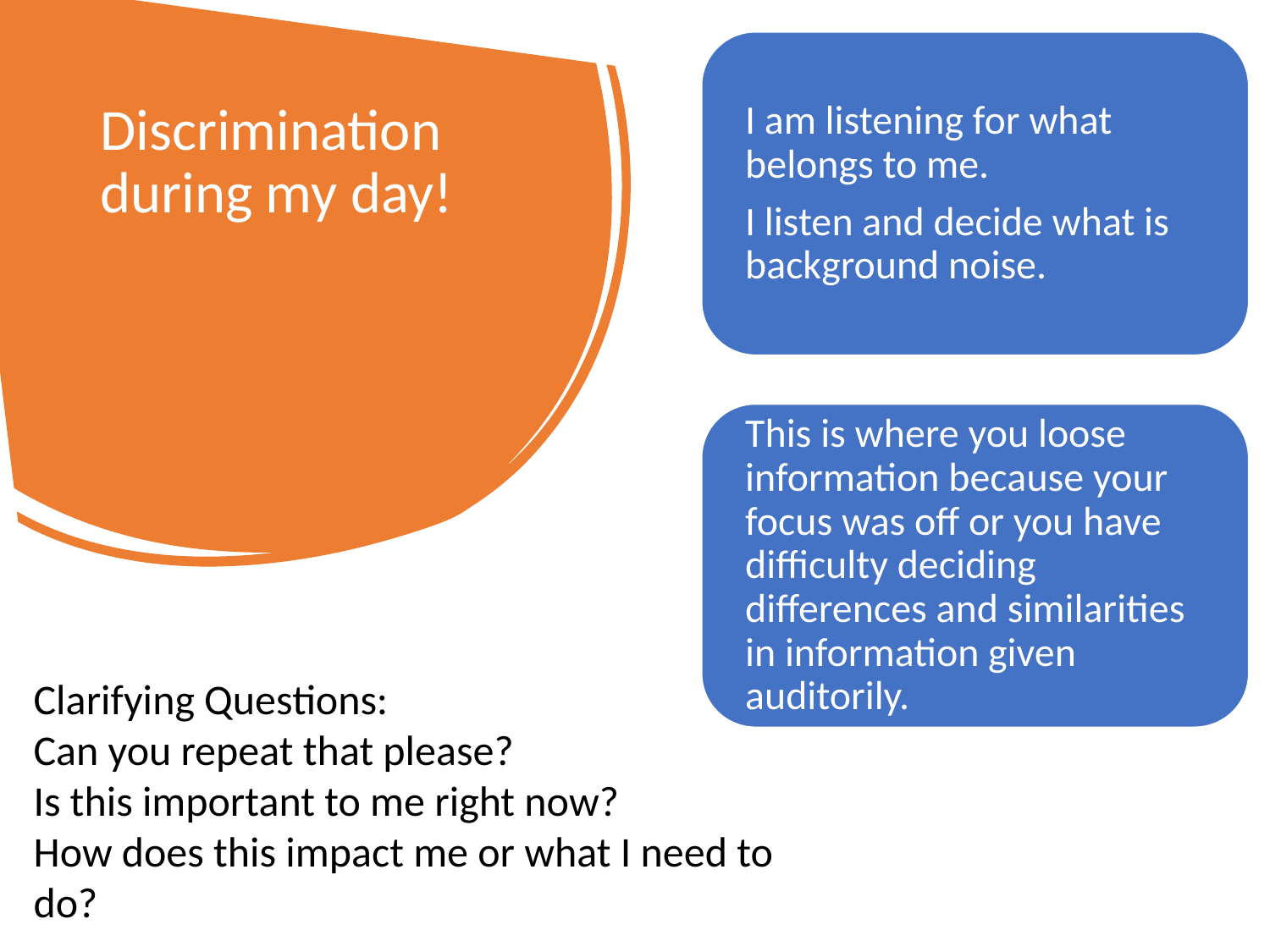

I am listening for what belongs to me.
I listen and decide what is background noise.
This is where you loose information because your focus was off or you have difficulty deciding differences and similarities in information given auditorily.
# Discrimination during my day!
Clarifying Questions:
Can you repeat that please?
Is this important to me right now?
How does this impact me or what I need to do?